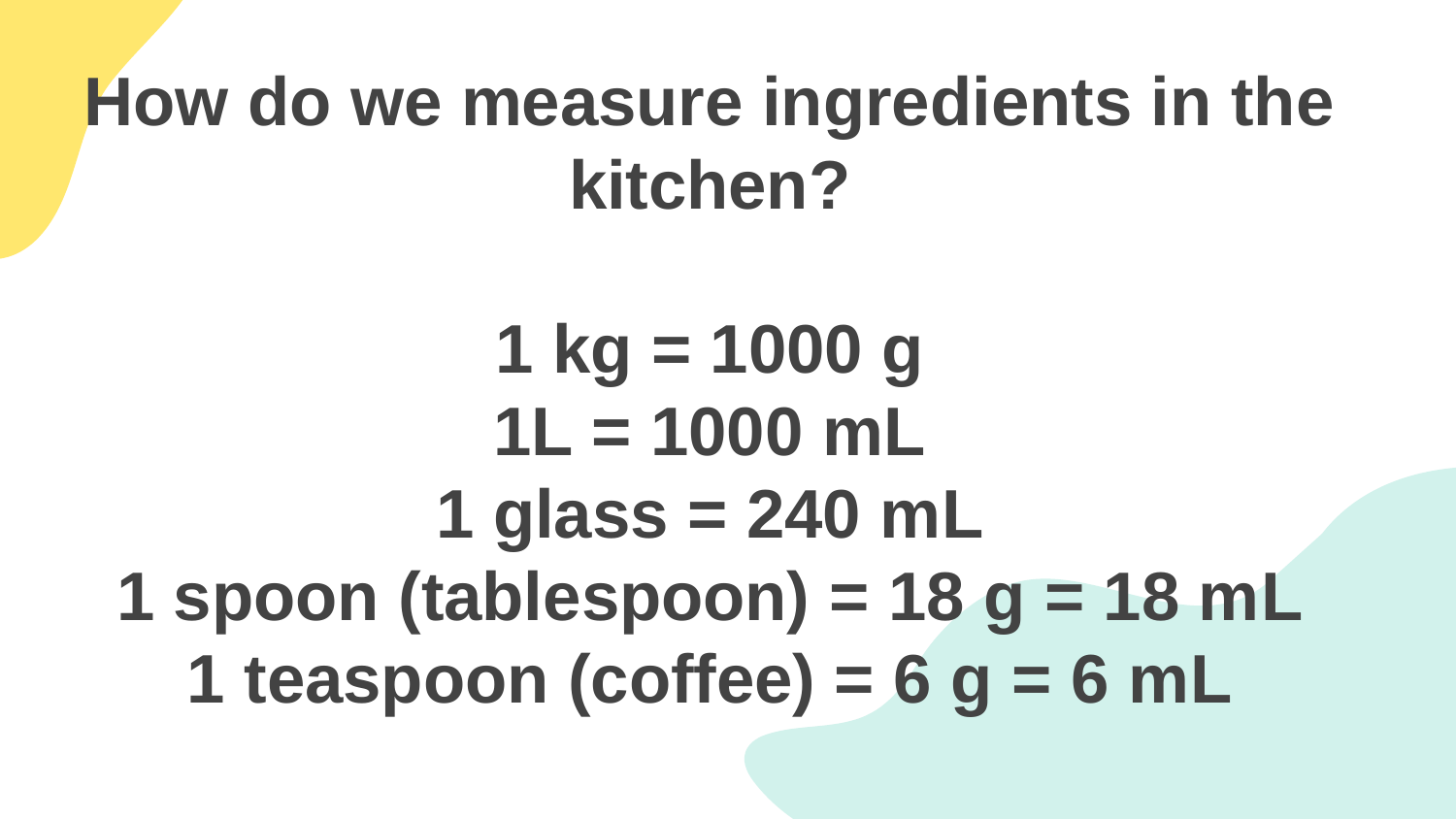

# How do we measure ingredients in the kitchen? 1 kg = 1000 g 1L = 1000 mL 1 glass = 240 mL 1 spoon (tablespoon) = 18 g = 18 mL 1 teaspoon (coffee) = 6 g = 6 mL